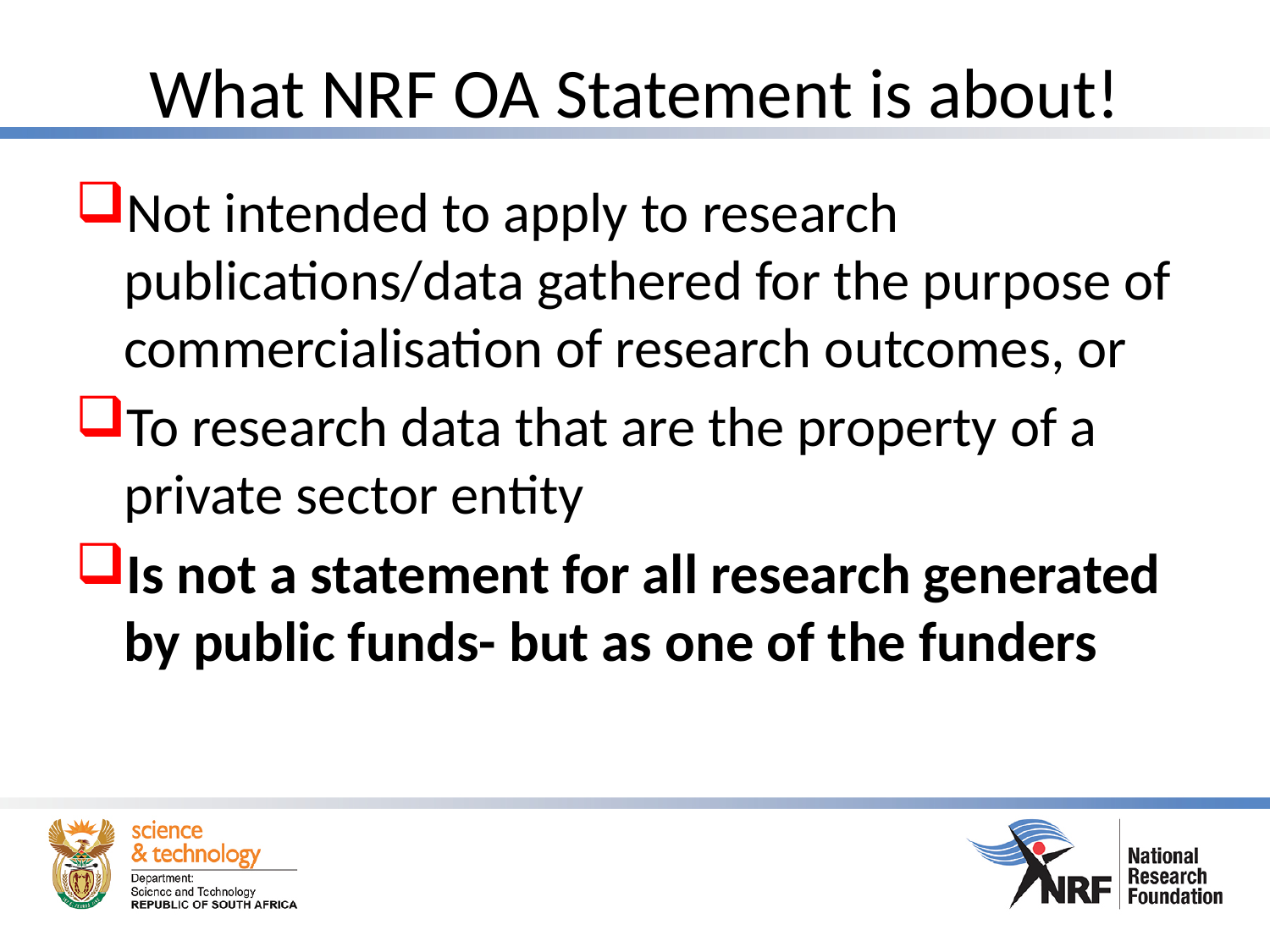

# What NRF OA Statement is about!
Not intended to apply to research publications/data gathered for the purpose of commercialisation of research outcomes, or
To research data that are the property of a private sector entity
Is not a statement for all research generated by public funds- but as one of the funders